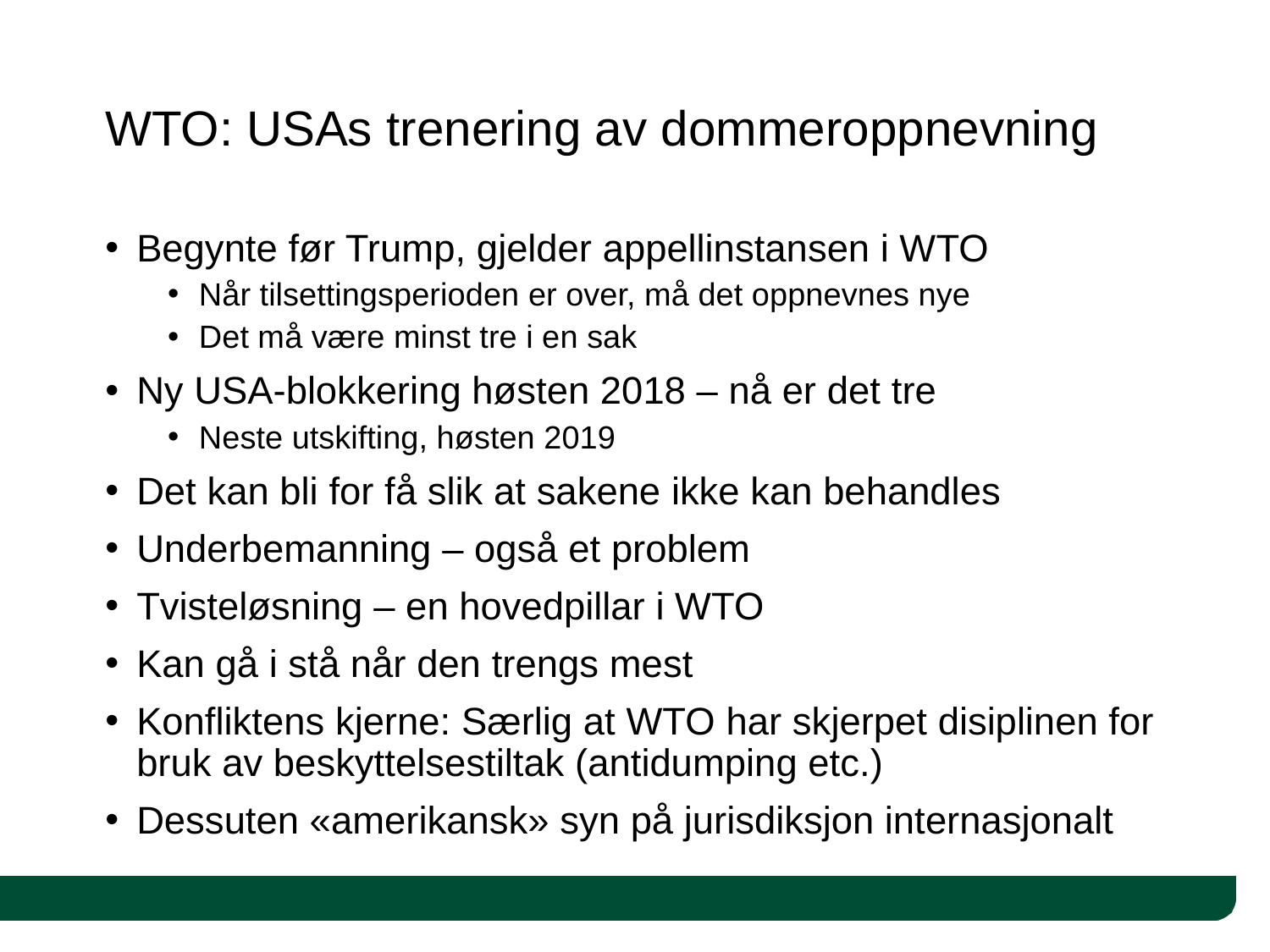

# WTO: USAs trenering av dommeroppnevning
Begynte før Trump, gjelder appellinstansen i WTO
Når tilsettingsperioden er over, må det oppnevnes nye
Det må være minst tre i en sak
Ny USA-blokkering høsten 2018 – nå er det tre
Neste utskifting, høsten 2019
Det kan bli for få slik at sakene ikke kan behandles
Underbemanning – også et problem
Tvisteløsning – en hovedpillar i WTO
Kan gå i stå når den trengs mest
Konfliktens kjerne: Særlig at WTO har skjerpet disiplinen for bruk av beskyttelsestiltak (antidumping etc.)
Dessuten «amerikansk» syn på jurisdiksjon internasjonalt